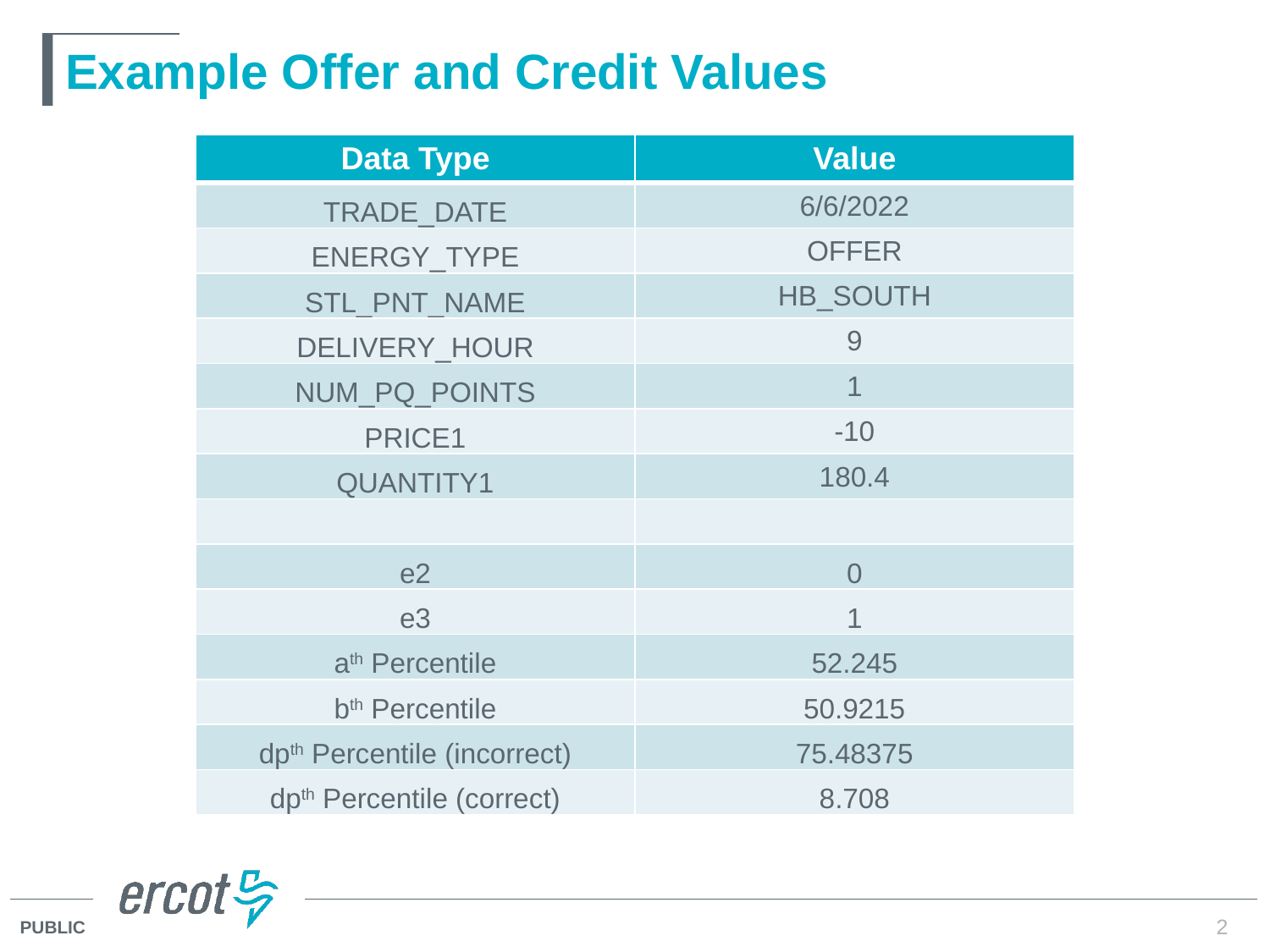

# Example Offer and Credit Values
| Data Type | Value |
| --- | --- |
| TRADE\_DATE | 6/6/2022 |
| ENERGY\_TYPE | OFFER |
| STL\_PNT\_NAME | HB\_SOUTH |
| DELIVERY\_HOUR | 9 |
| NUM\_PQ\_POINTS | 1 |
| PRICE1 | -10 |
| QUANTITY1 | 180.4 |
|  |  |
| e2 | 0 |
| e3 | 1 |
| ath Percentile | 52.245 |
| bth Percentile | 50.9215 |
| dpth Percentile (incorrect) | 75.48375 |
| dpth Percentile (correct) | 8.708 |
2